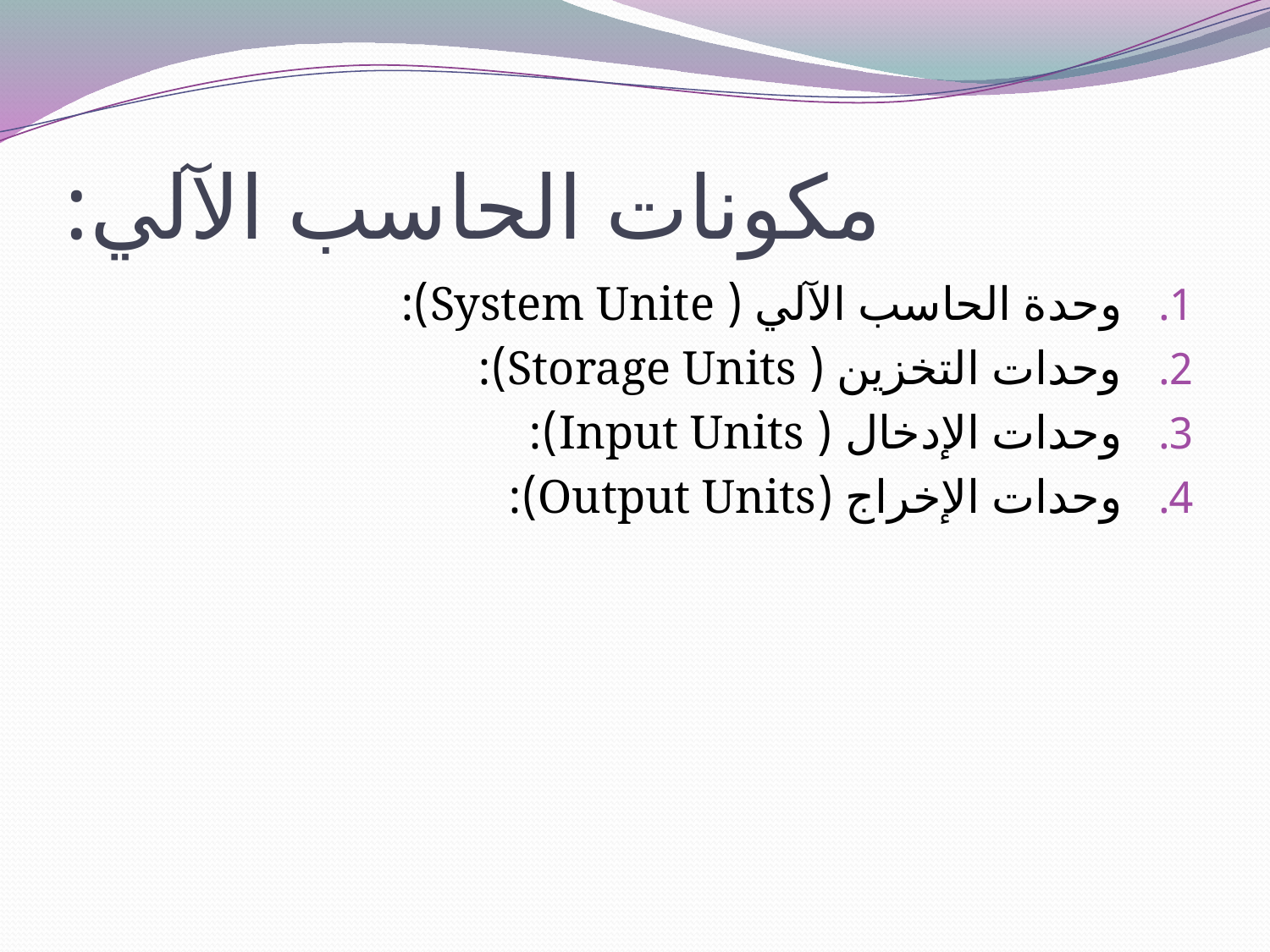

# مكونات الحاسب الآلي:
وحدة الحاسب الآلي ( System Unite):
وحدات التخزين ( Storage Units):
وحدات الإدخال ( Input Units):
وحدات الإخراج (Output Units):